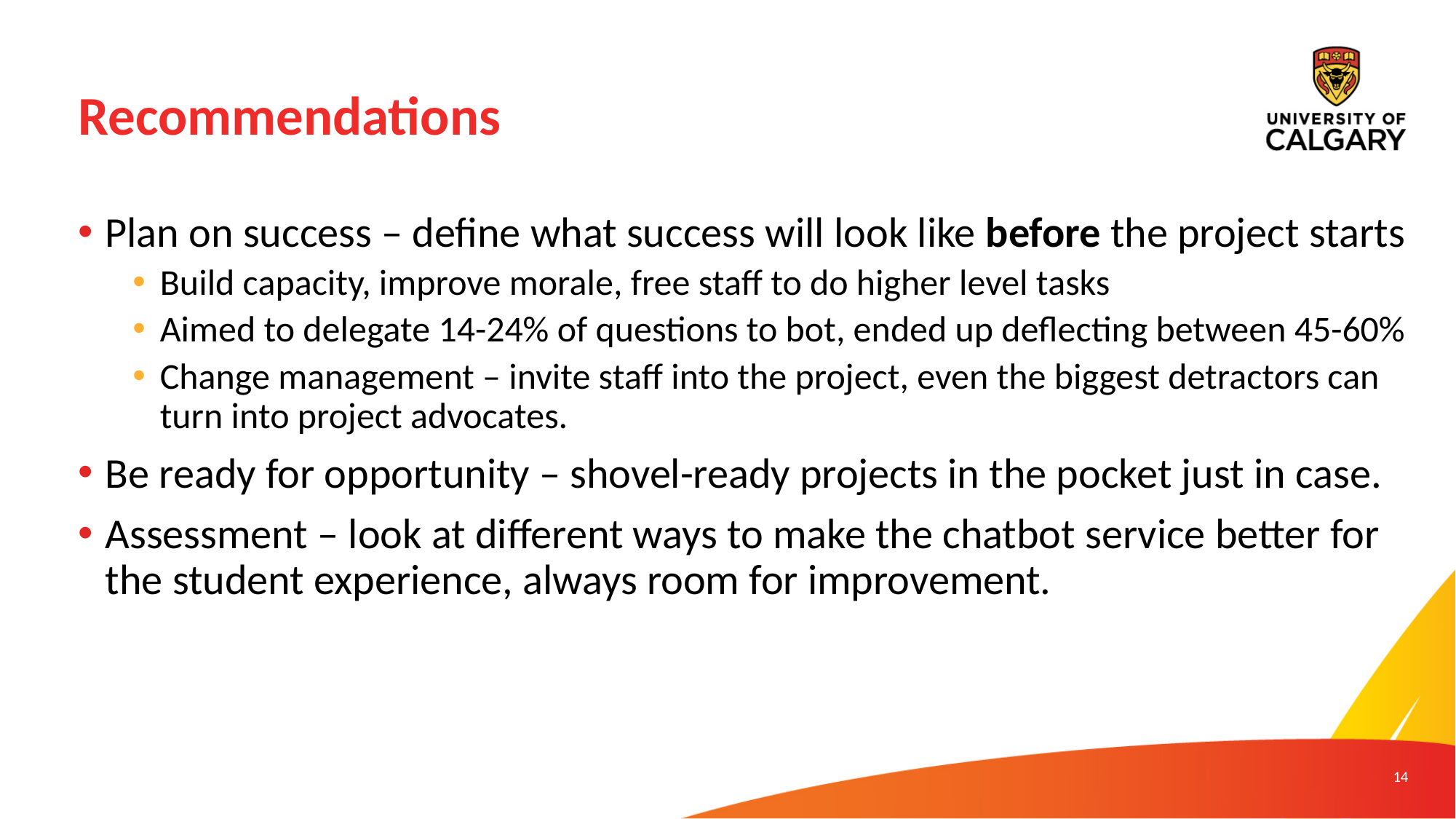

# Recommendations
Plan on success – define what success will look like before the project starts
Build capacity, improve morale, free staff to do higher level tasks
Aimed to delegate 14-24% of questions to bot, ended up deflecting between 45-60%
Change management – invite staff into the project, even the biggest detractors can turn into project advocates.
Be ready for opportunity – shovel-ready projects in the pocket just in case.
Assessment – look at different ways to make the chatbot service better for the student experience, always room for improvement.

14